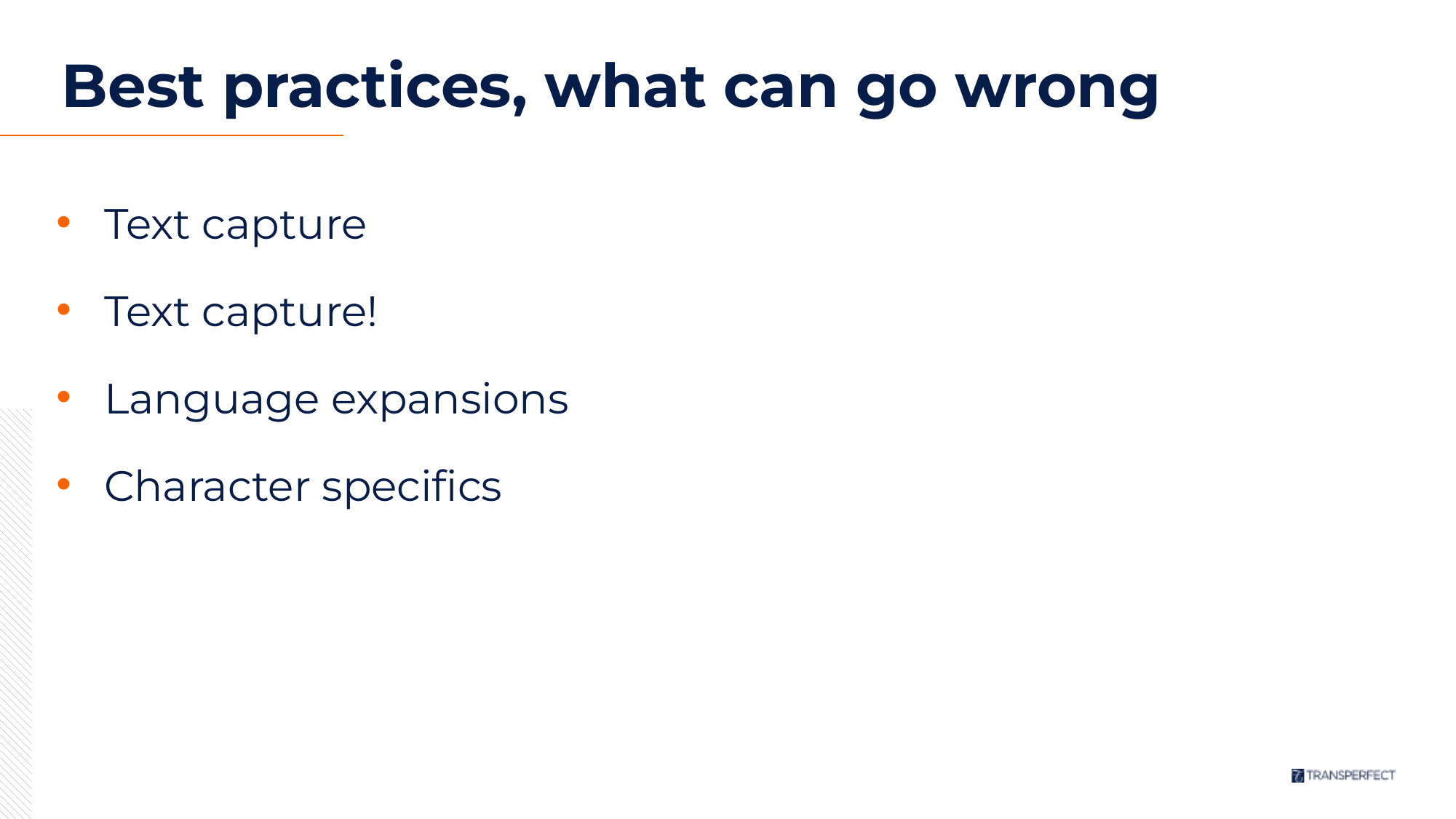

# Best practices, what can go wrong
Text capture
Text capture!
Language expansions
Character specifics